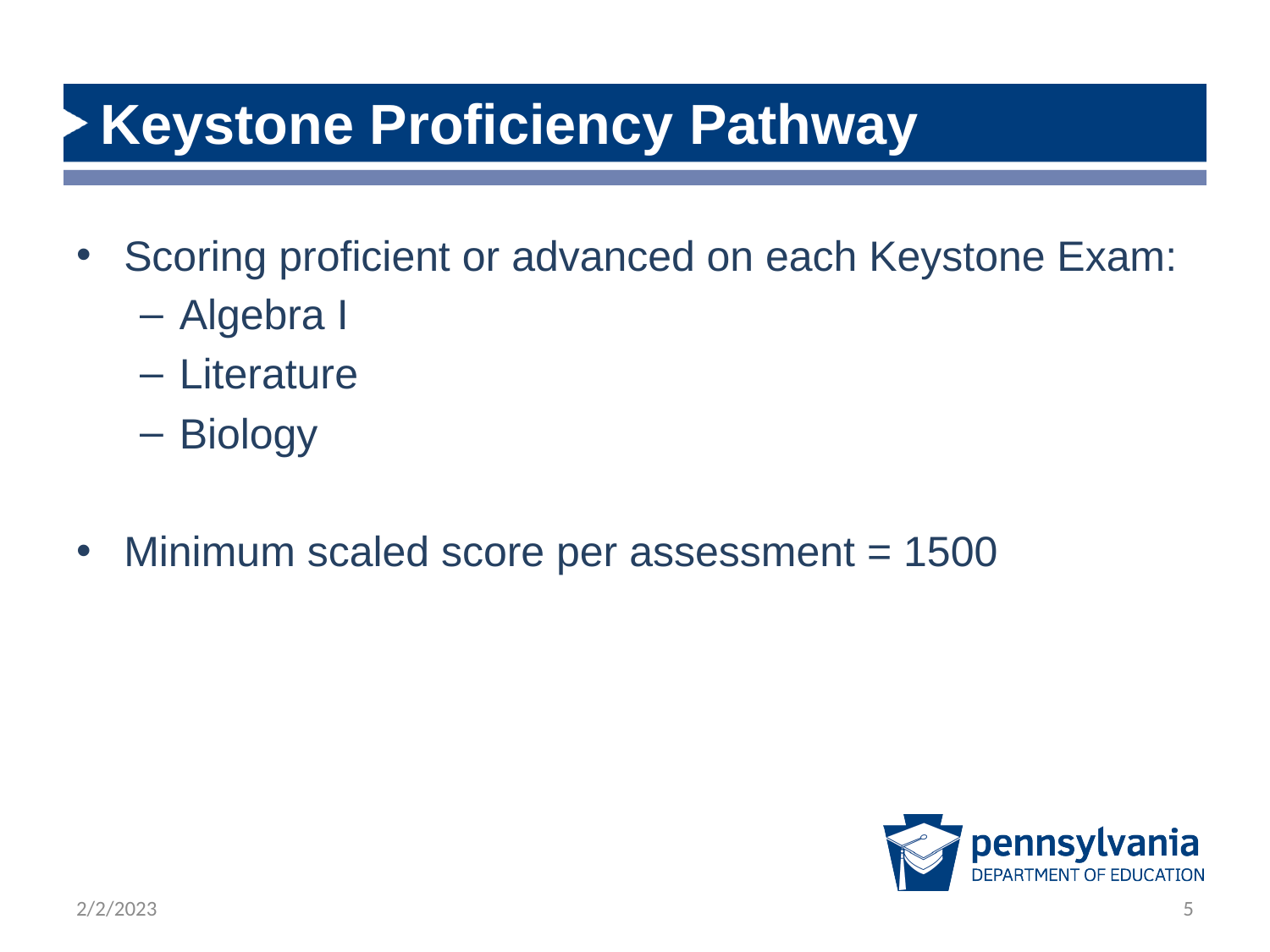

# Keystone Proficiency Pathway
Scoring proficient or advanced on each Keystone Exam:
Algebra I
Literature
Biology

Minimum scaled score per assessment = 1500

2/2/2023
5